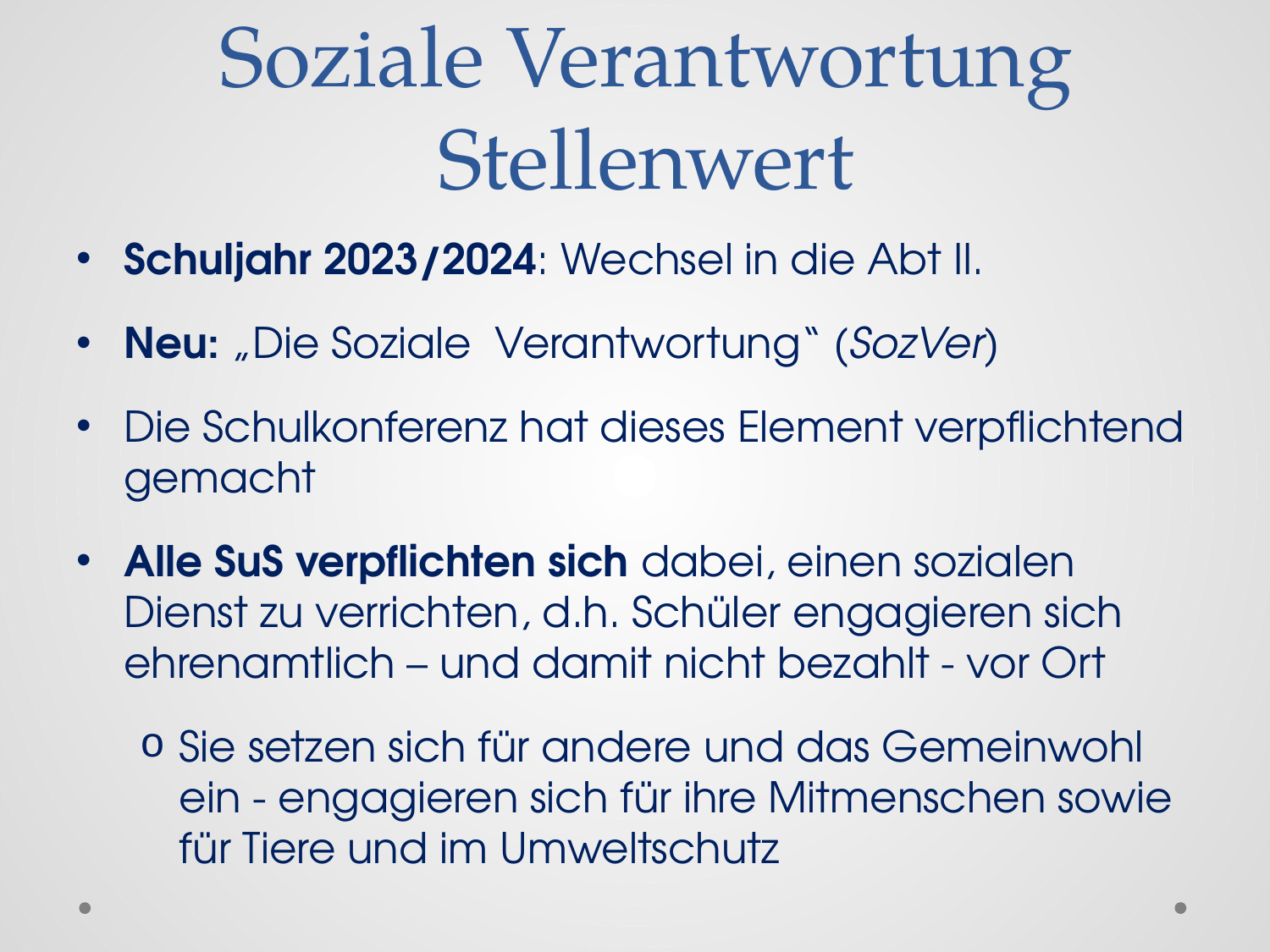

# Soziale Verantwortung Stellenwert
Schuljahr 2023/2024: Wechsel in die Abt II.

Neu: „Die Soziale  Verantwortung“ (SozVer)

Die Schulkonferenz hat dieses Element verpflichtend gemacht

Alle SuS verpflichten sich dabei, einen sozialen Dienst zu verrichten, d.h. Schüler engagieren sich ehrenamtlich – und damit nicht bezahlt - vor Ort

Sie setzen sich für andere und das Gemeinwohl ein - engagieren sich für ihre Mitmenschen sowie für Tiere und im Umweltschutz